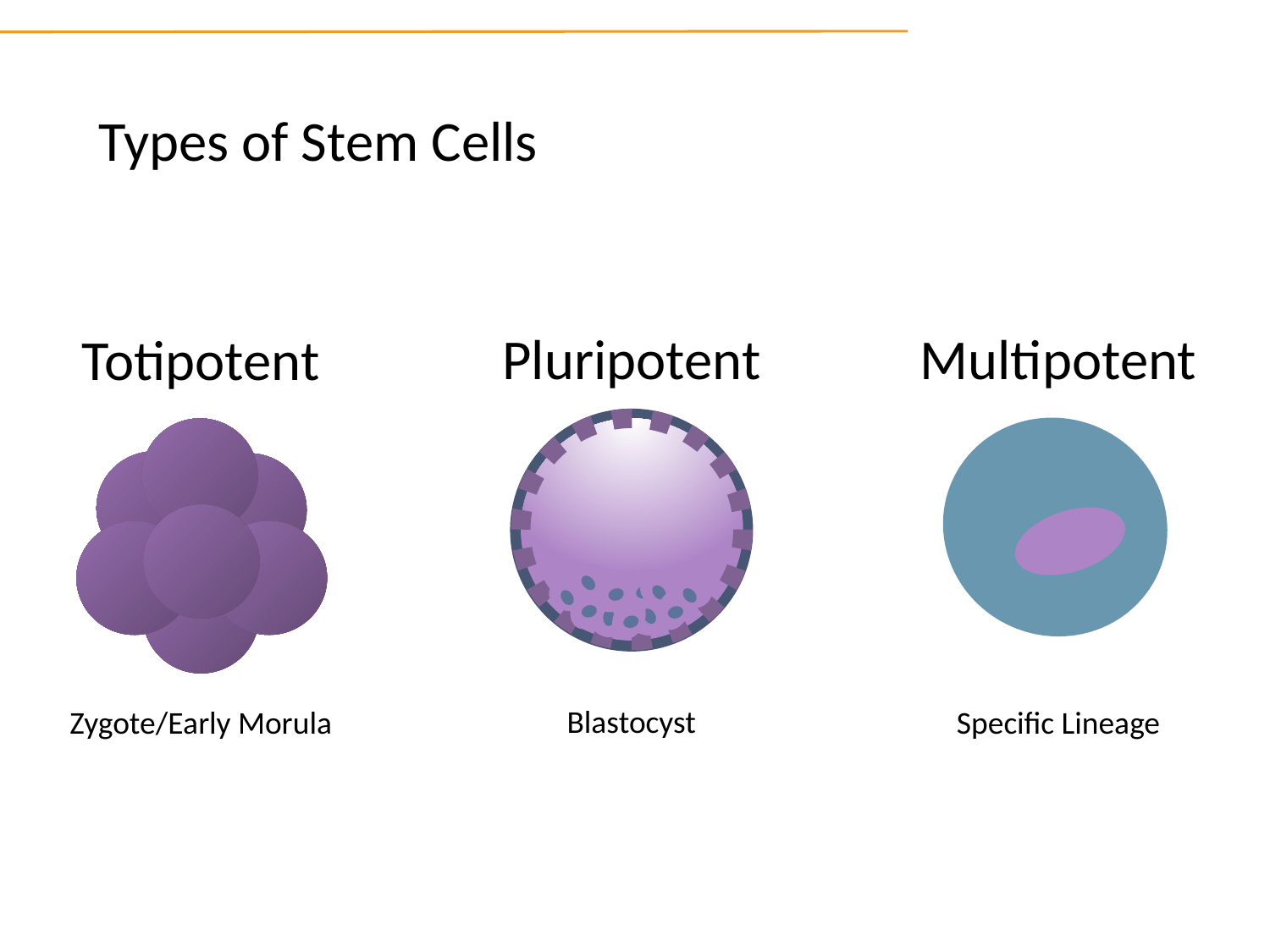

# Types of Stem Cells
Pluripotent
Multipotent
Totipotent

Blastocyst
Specific Lineage
Zygote/Early Morula